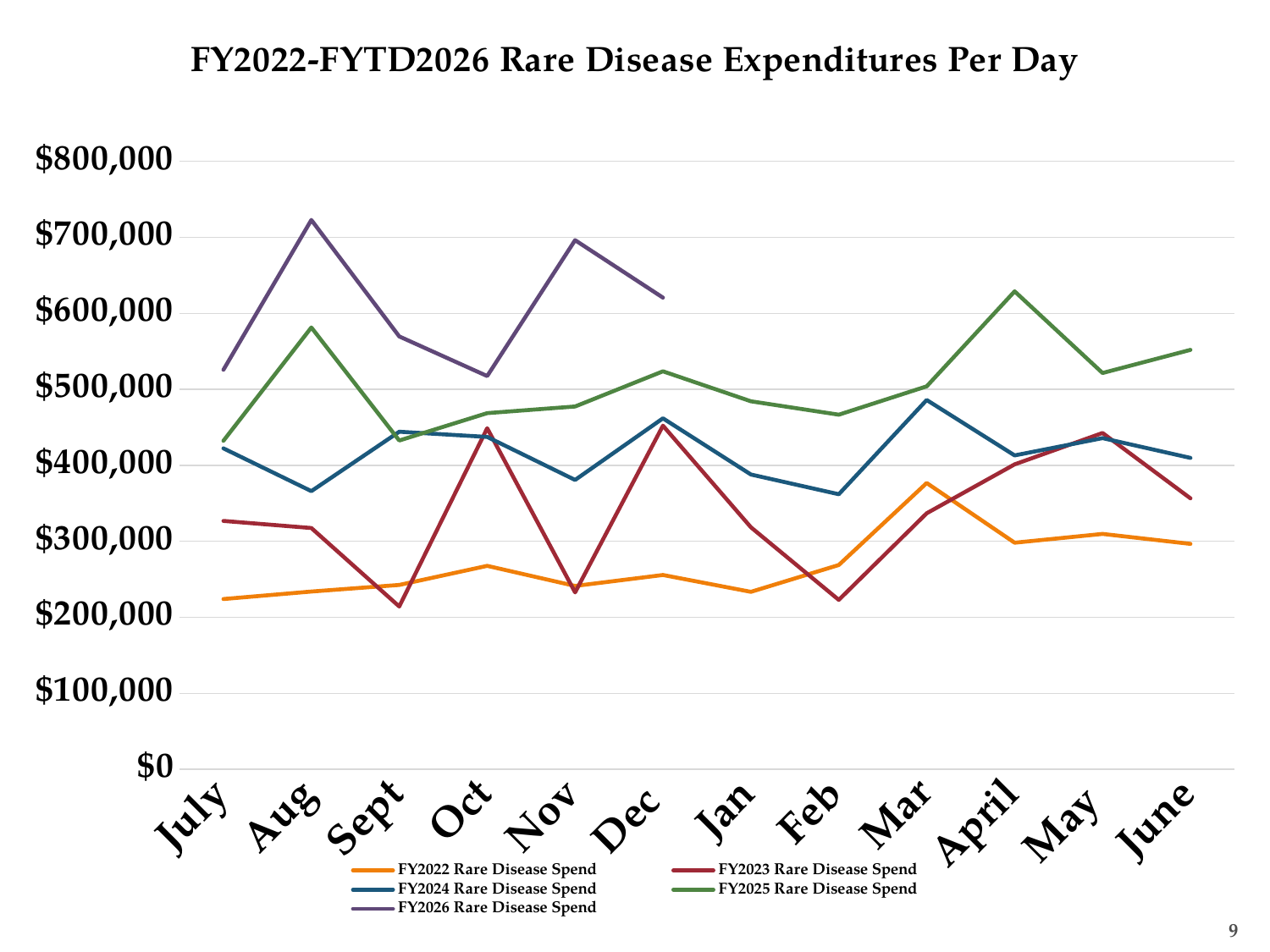

### Chart: FY2022-FYTD2026 Rare Disease Expenditures Per Day

| Category | FY2022 Rare Disease Spend | FY2023 Rare Disease Spend | FY2024 Rare Disease Spend | FY2025 Rare Disease Spend | FY2026 Rare Disease Spend |
|---|---|---|---|---|---|
| July | 224013.05128205128 | 326808.03225806454 | 422312.19733333326 | 432304.80942857126 | 525743.6060606061 |
| Aug | 233918.16035714286 | 317454.22857142857 | 365965.9191428572 | 581358.1442857143 | 722769.7714285714 |
| Sept | 242543.7142857143 | 214233.75 | 444206.11892857135 | 432626.66875000007 | 569621.0357142857 |
| Oct | 267703.71428571426 | 448798.53571428574 | 437382.59750000003 | 468702.4285714286 | 517487.08642857143 |
| Nov | 241230.7857142857 | 232743.27885714287 | 380701.4857142857 | 477438.0857142857 | 696227.4665714288 |
| Dec  | 255654.07142857142 | 452162.8989285715 | 461824.2 | 523700.86428571417 | 620638.3860714285 |
| Jan | 233470.5 | 318435.06999999995 | 387897.71428571426 | 484277.00071428576 | None |
| Feb | 268794.53571428574 | 222931.62642857147 | 361904.6785714286 | 466663.3982142858 | None |
| Mar | 376704.85714285716 | 336857.32371428574 | 485966.53571428574 | 503887.2439999999 | None |
| April | 298131.64285714284 | 401263.32678571425 | 413072.63114285725 | 628921.5357142857 | None |
| May  | 309667.5142857143 | 442549.43485714286 | 435787.1907142857 | 521463.1142857143 | None |
| June | 296591.04 | 356523.16769230773 | 409781.5714285714 | 551934.7391304348 | None |
9